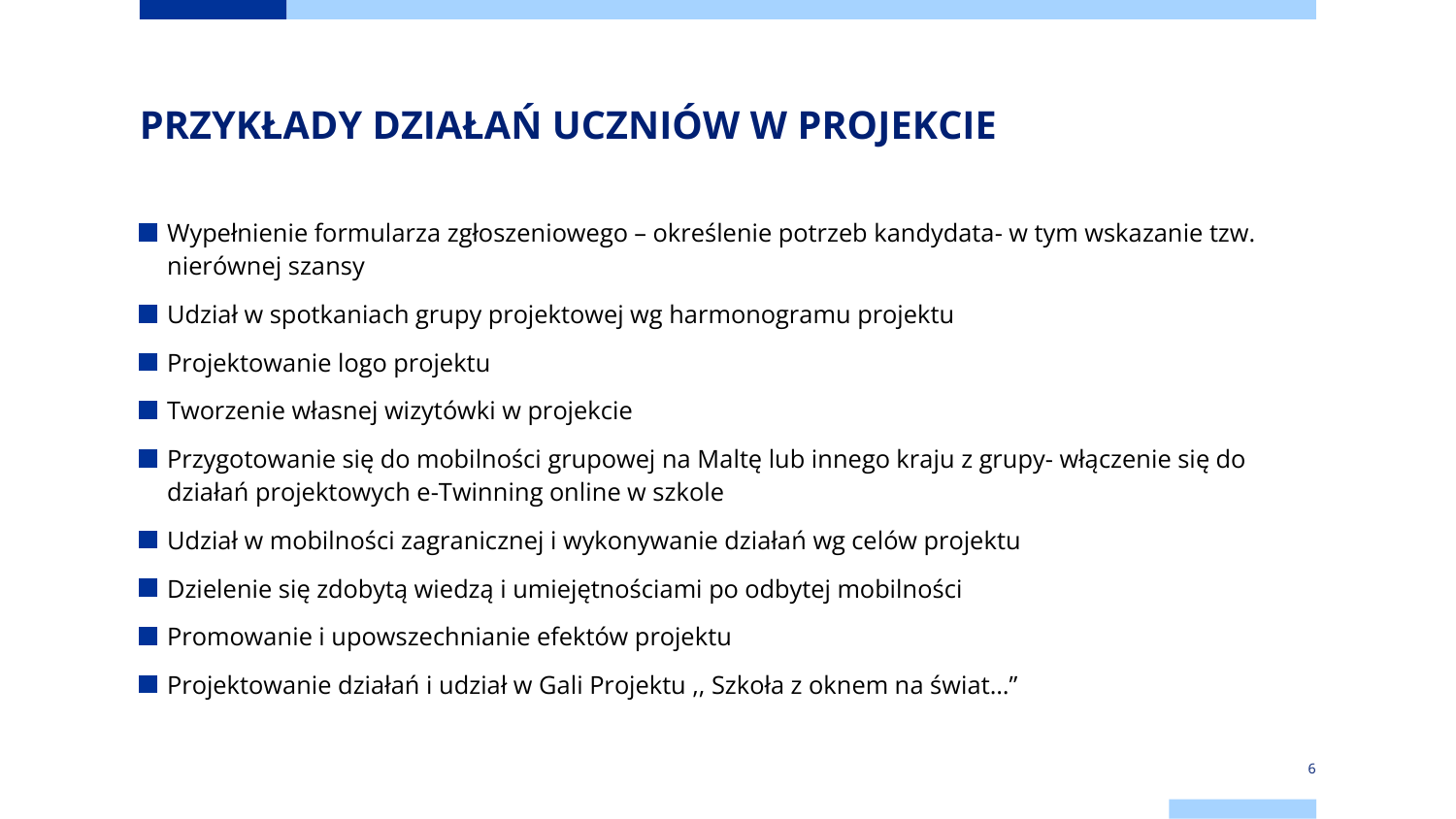

# PRZYKŁADY DZIAŁAŃ UCZNIÓW W PROJEKCIE
Wypełnienie formularza zgłoszeniowego – określenie potrzeb kandydata- w tym wskazanie tzw. nierównej szansy
Udział w spotkaniach grupy projektowej wg harmonogramu projektu
Projektowanie logo projektu
Tworzenie własnej wizytówki w projekcie
Przygotowanie się do mobilności grupowej na Maltę lub innego kraju z grupy- włączenie się do działań projektowych e-Twinning online w szkole
Udział w mobilności zagranicznej i wykonywanie działań wg celów projektu
Dzielenie się zdobytą wiedzą i umiejętnościami po odbytej mobilności
Promowanie i upowszechnianie efektów projektu
Projektowanie działań i udział w Gali Projektu ,, Szkoła z oknem na świat…”

6